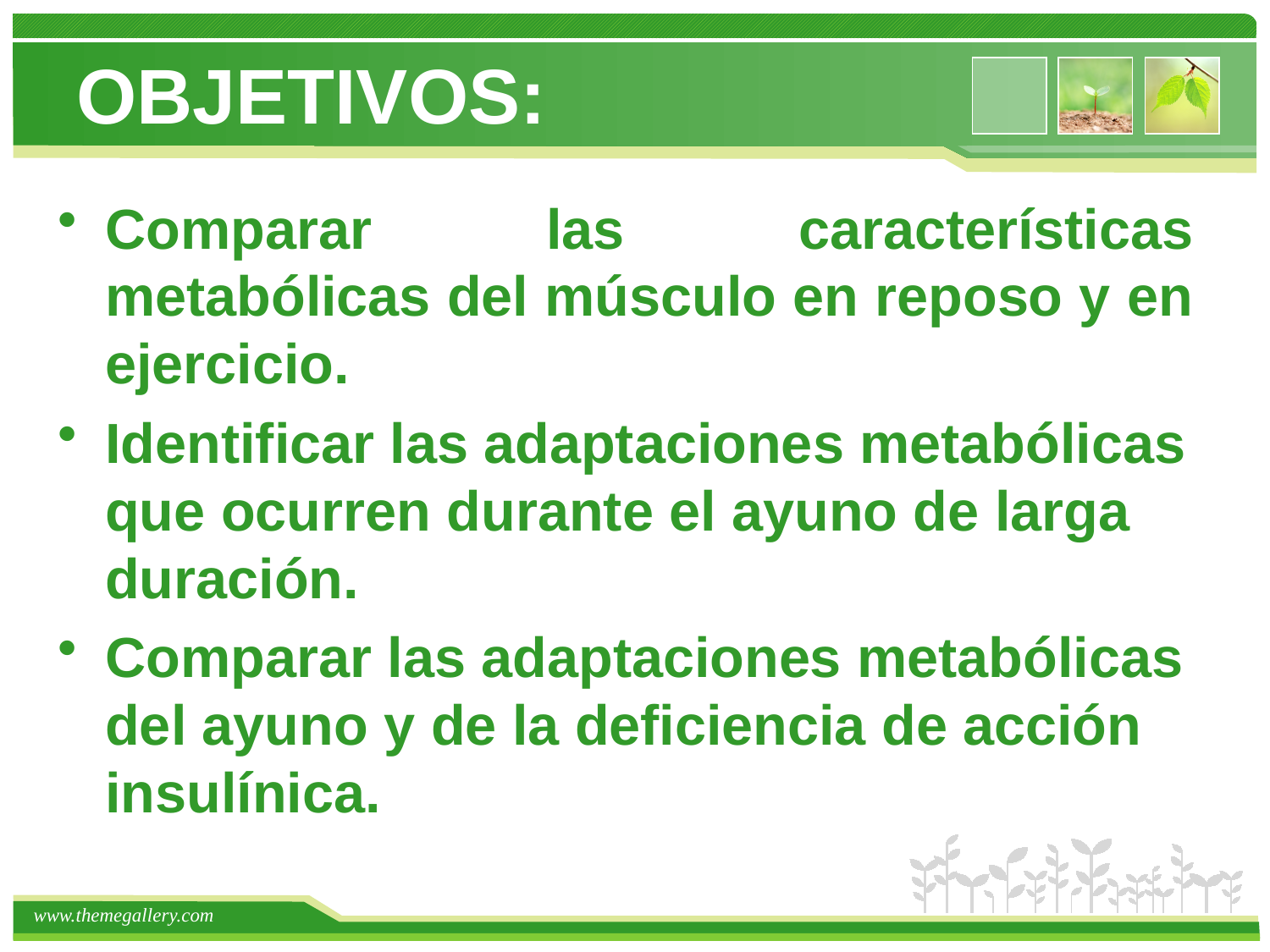

# OBJETIVOS:
Comparar las características metabólicas del músculo en reposo y en ejercicio.
Identificar las adaptaciones metabólicas que ocurren durante el ayuno de larga duración.
Comparar las adaptaciones metabólicas del ayuno y de la deficiencia de acción insulínica.